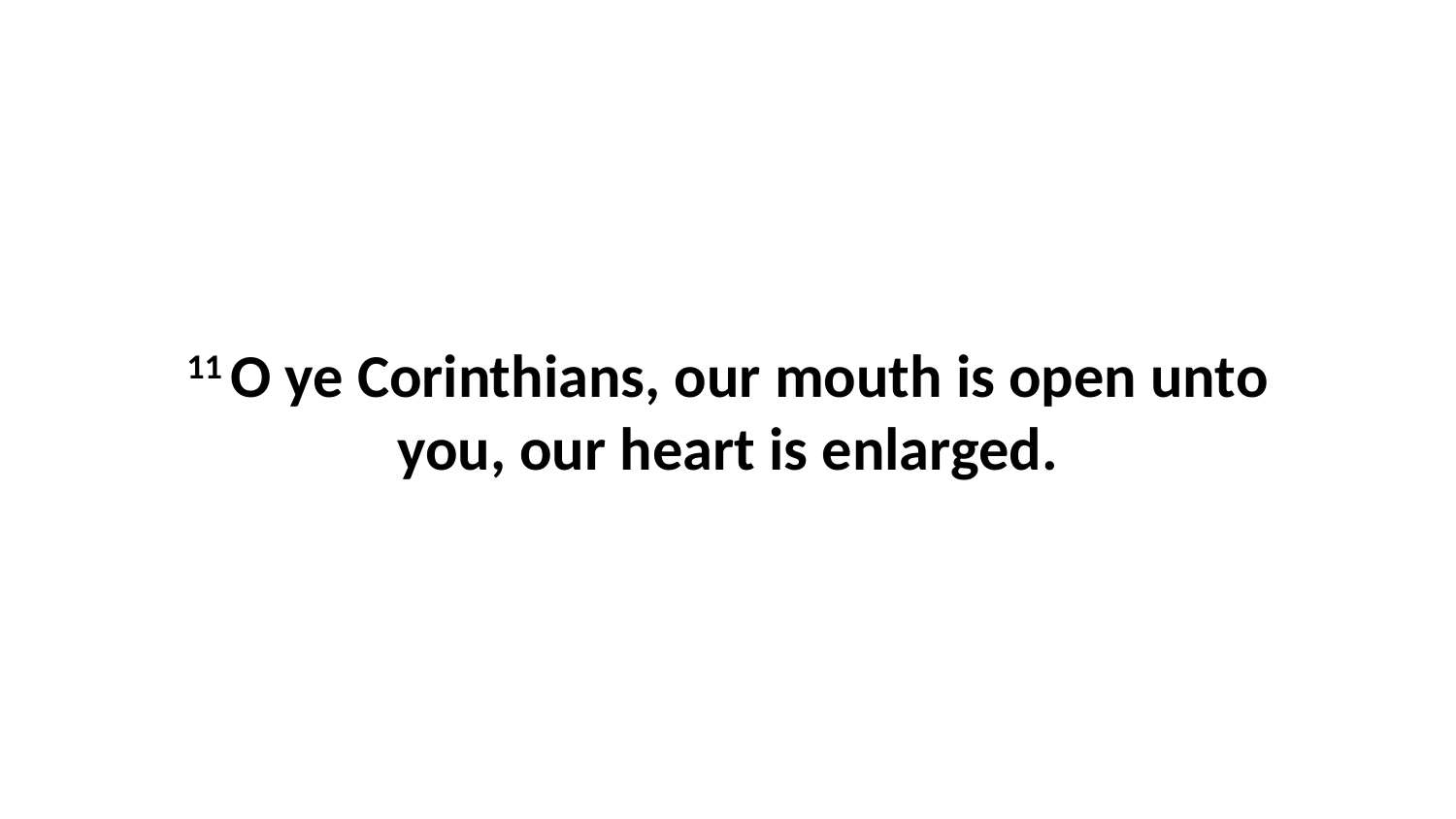

11 O ye Corinthians, our mouth is open unto you, our heart is enlarged.